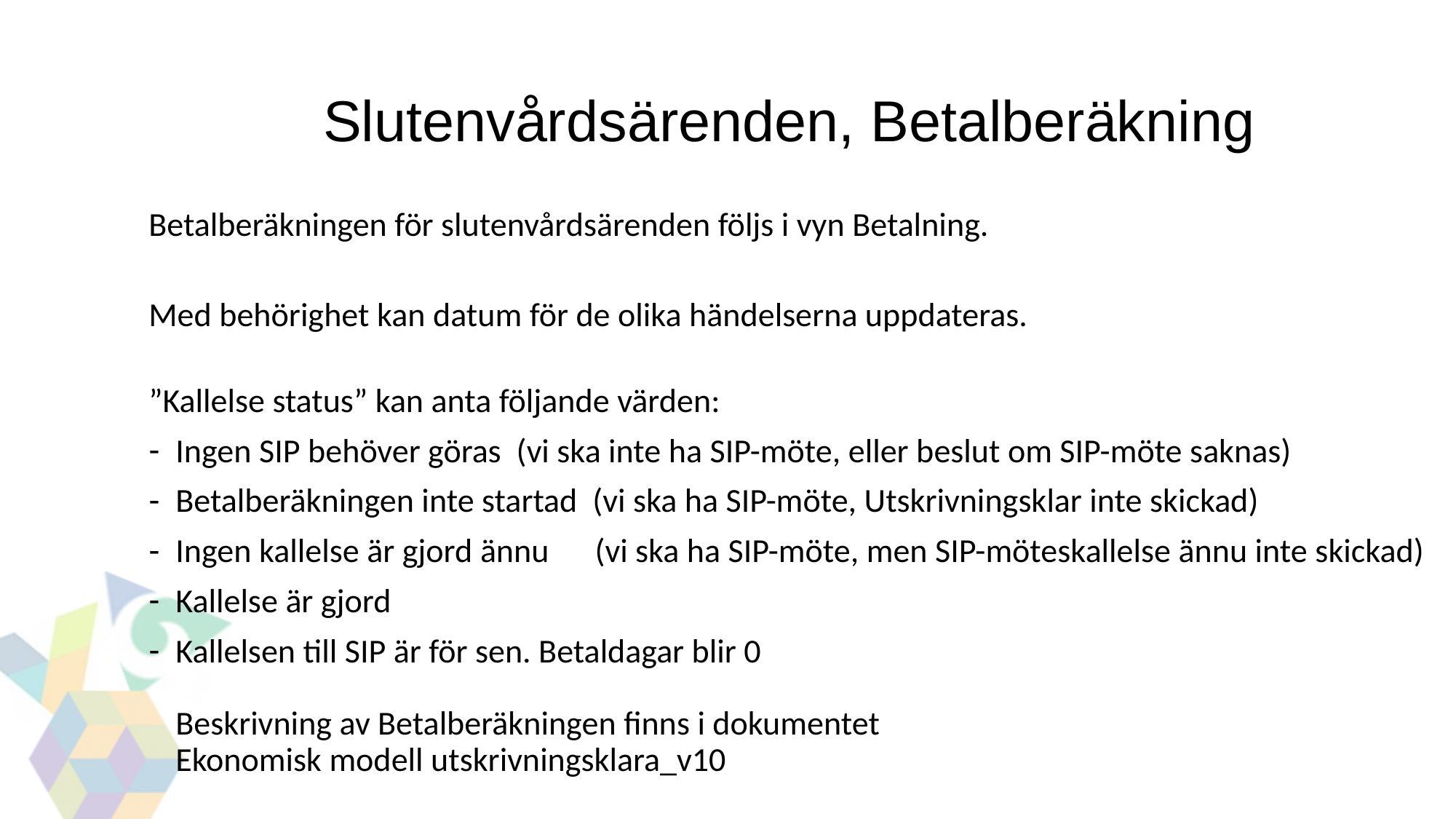

Slutenvårdsärenden, Betalberäkning
Betalberäkningen för slutenvårdsärenden följs i vyn Betalning.
Med behörighet kan datum för de olika händelserna uppdateras.
”Kallelse status” kan anta följande värden:
Ingen SIP behöver göras  (vi ska inte ha SIP-möte, eller beslut om SIP-möte saknas)
Betalberäkningen inte startad  (vi ska ha SIP-möte, Utskrivningsklar inte skickad)
Ingen kallelse är gjord ännu      (vi ska ha SIP-möte, men SIP-möteskallelse ännu inte skickad)
Kallelse är gjord
Kallelsen till SIP är för sen. Betaldagar blir 0
Beskrivning av Betalberäkningen finns i dokumentet
Ekonomisk modell utskrivningsklara_v10